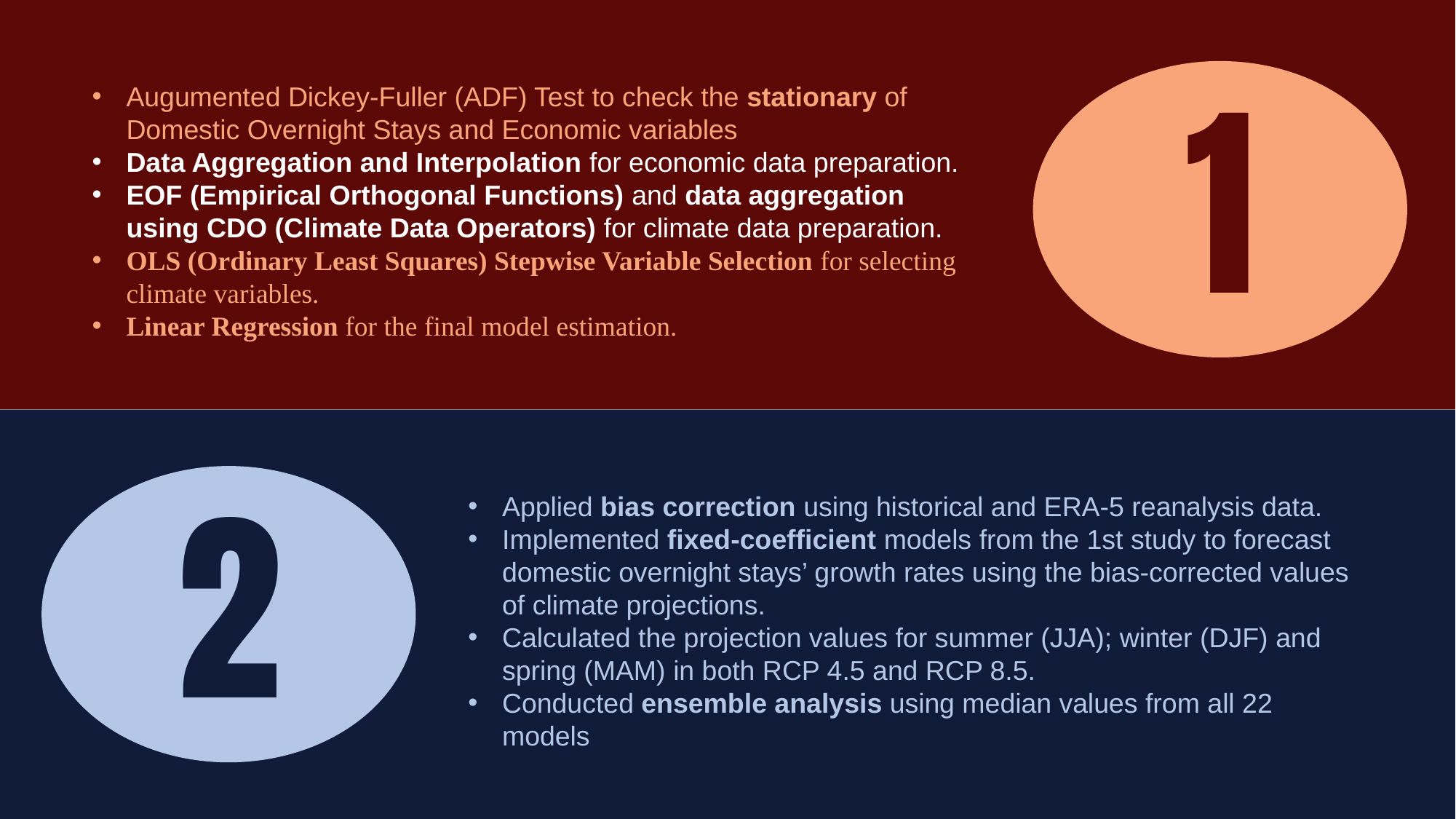

1
Augumented Dickey-Fuller (ADF) Test to check the stationary of Domestic Overnight Stays and Economic variables
Data Aggregation and Interpolation for economic data preparation.
EOF (Empirical Orthogonal Functions) and data aggregation using CDO (Climate Data Operators) for climate data preparation.
OLS (Ordinary Least Squares) Stepwise Variable Selection for selecting climate variables.
Linear Regression for the final model estimation.

2
Applied bias correction using historical and ERA-5 reanalysis data.
Implemented fixed-coefficient models from the 1st study to forecast domestic overnight stays’ growth rates using the bias-corrected values of climate projections.
Calculated the projection values for summer (JJA); winter (DJF) and spring (MAM) in both RCP 4.5 and RCP 8.5.
Conducted ensemble analysis using median values from all 22 models